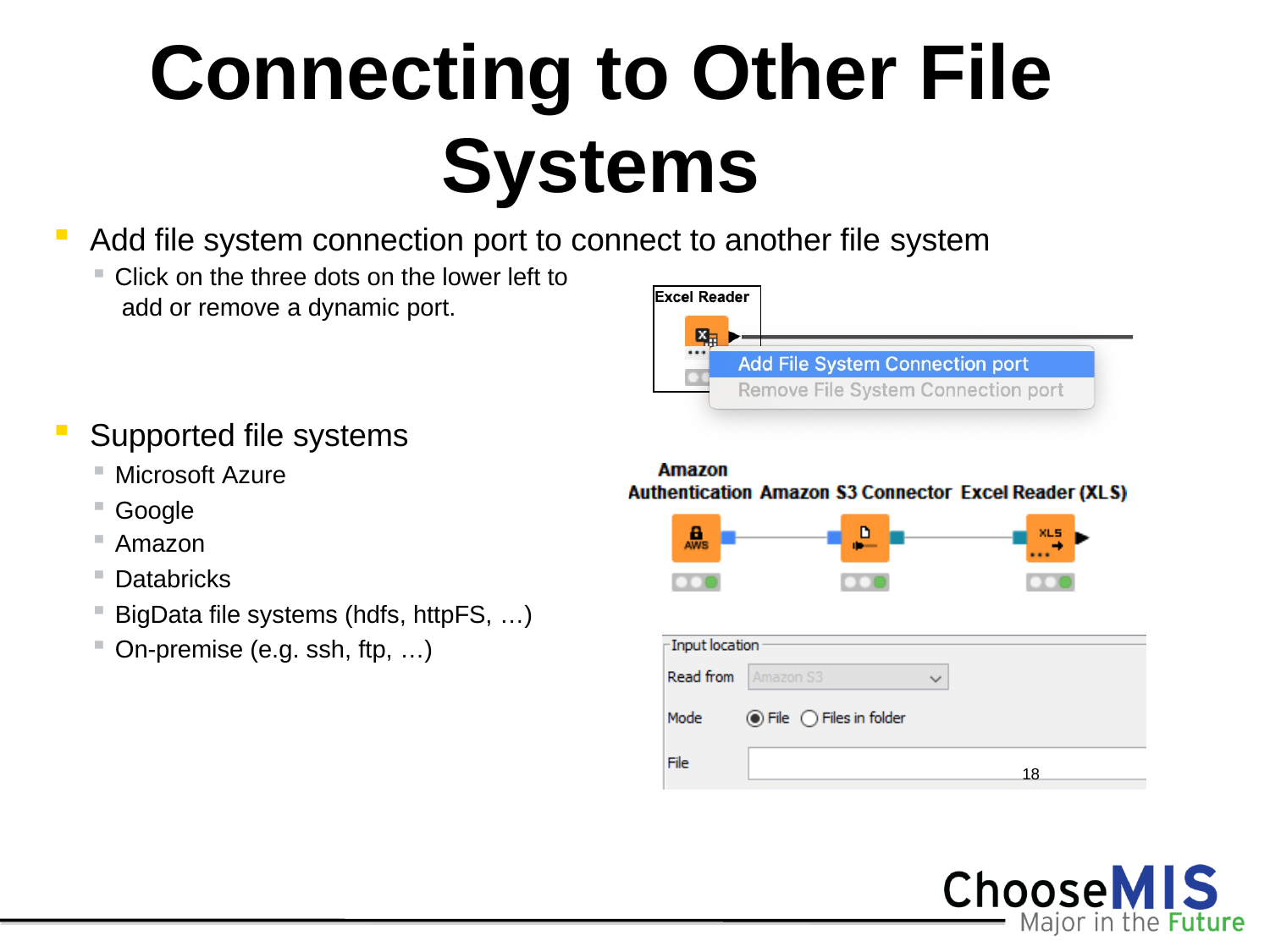

# Connecting to Other File Systems
Add file system connection port to connect to another file system
Click on the three dots on the lower left to  add or remove a dynamic port.

Supported file systems
Microsoft Azure
Google
Amazon
Databricks
BigData file systems (hdfs, httpFS, …)
On-premise (e.g. ssh, ftp, …)

18